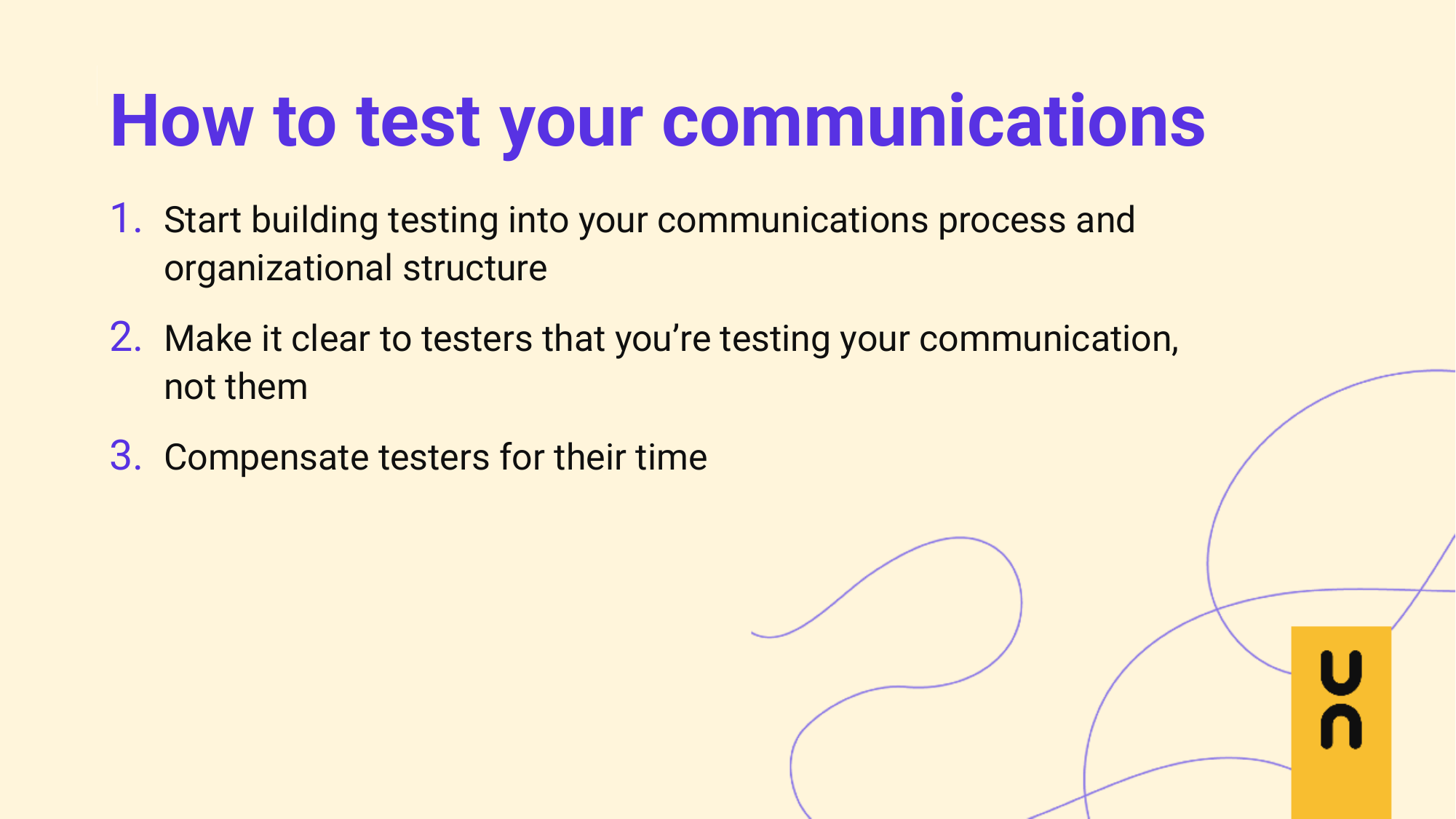

How to test your communications
Start building testing into your communications process and organizational structure
Make it clear to testers that you’re testing your communication, not them
Compensate testers for their time